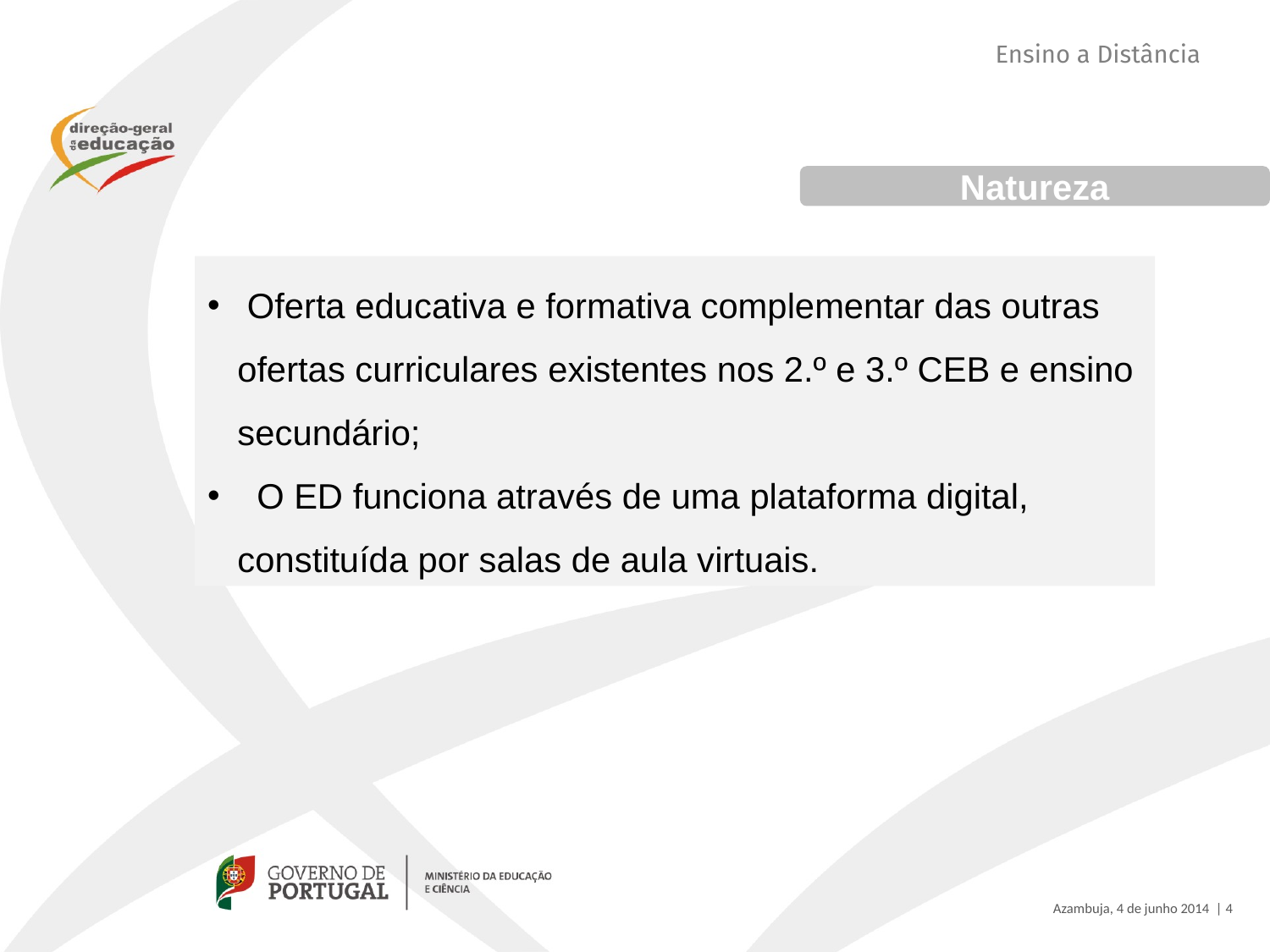

Ensino a Distância
Natureza
 Oferta educativa e formativa complementar das outras ofertas curriculares existentes nos 2.º e 3.º CEB e ensino secundário;
  O ED funciona através de uma plataforma digital, constituída por salas de aula virtuais.
Azambuja, 4 de junho 2014  | 4